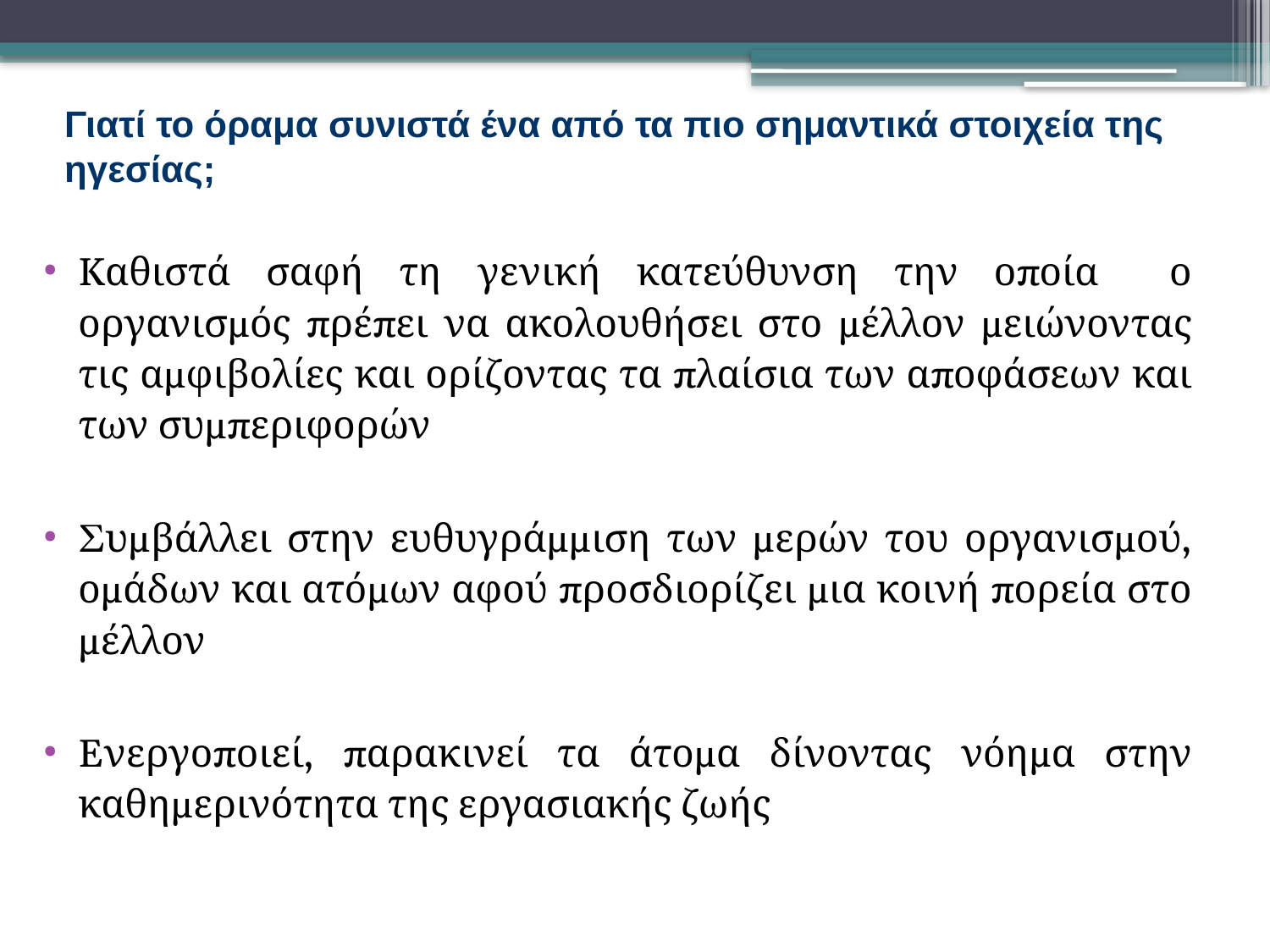

# Γιατί το όραμα συνιστά ένα από τα πιο σημαντικά στοιχεία της ηγεσίας;
Καθιστά σαφή τη γενική κατεύθυνση την οποία  ο οργανισμός πρέπει να ακολουθήσει στο μέλλον μειώνοντας τις αμφιβολίες και ορίζοντας τα πλαίσια των αποφάσεων και των συμπεριφορών

Συμβάλλει στην ευθυγράμμιση των μερών του οργανισμού, ομάδων και ατόμων αφού προσδιορίζει μια κοινή πορεία στο μέλλον

Ενεργοποιεί, παρακινεί τα άτομα δίνοντας νόημα στην καθημερινότητα της εργασιακής ζωής